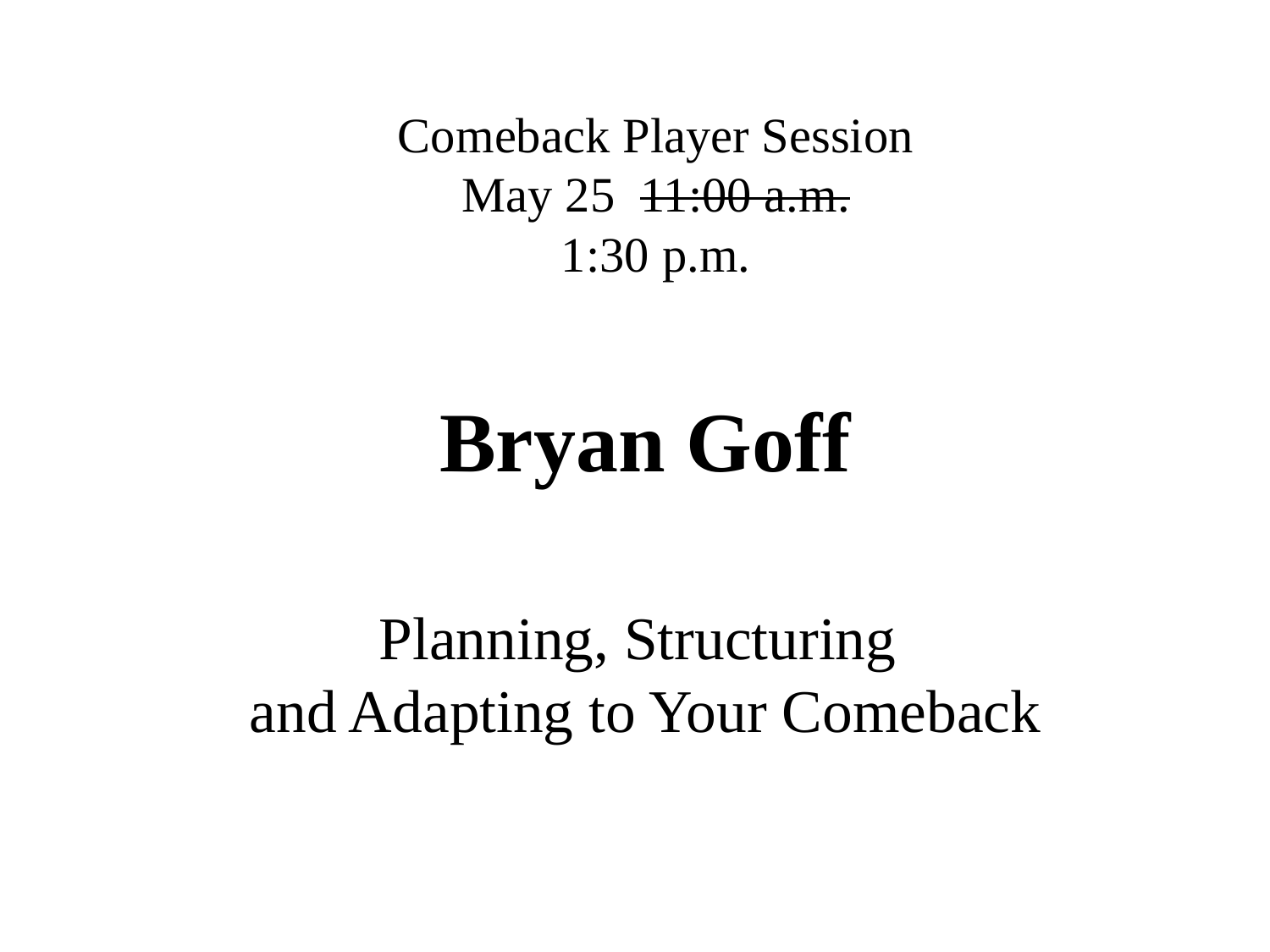

# Comeback Player Session May 25  11:00 a.m. 1:30 p.m.
Bryan Goff
Planning, Structuring
and Adapting to Your Comeback